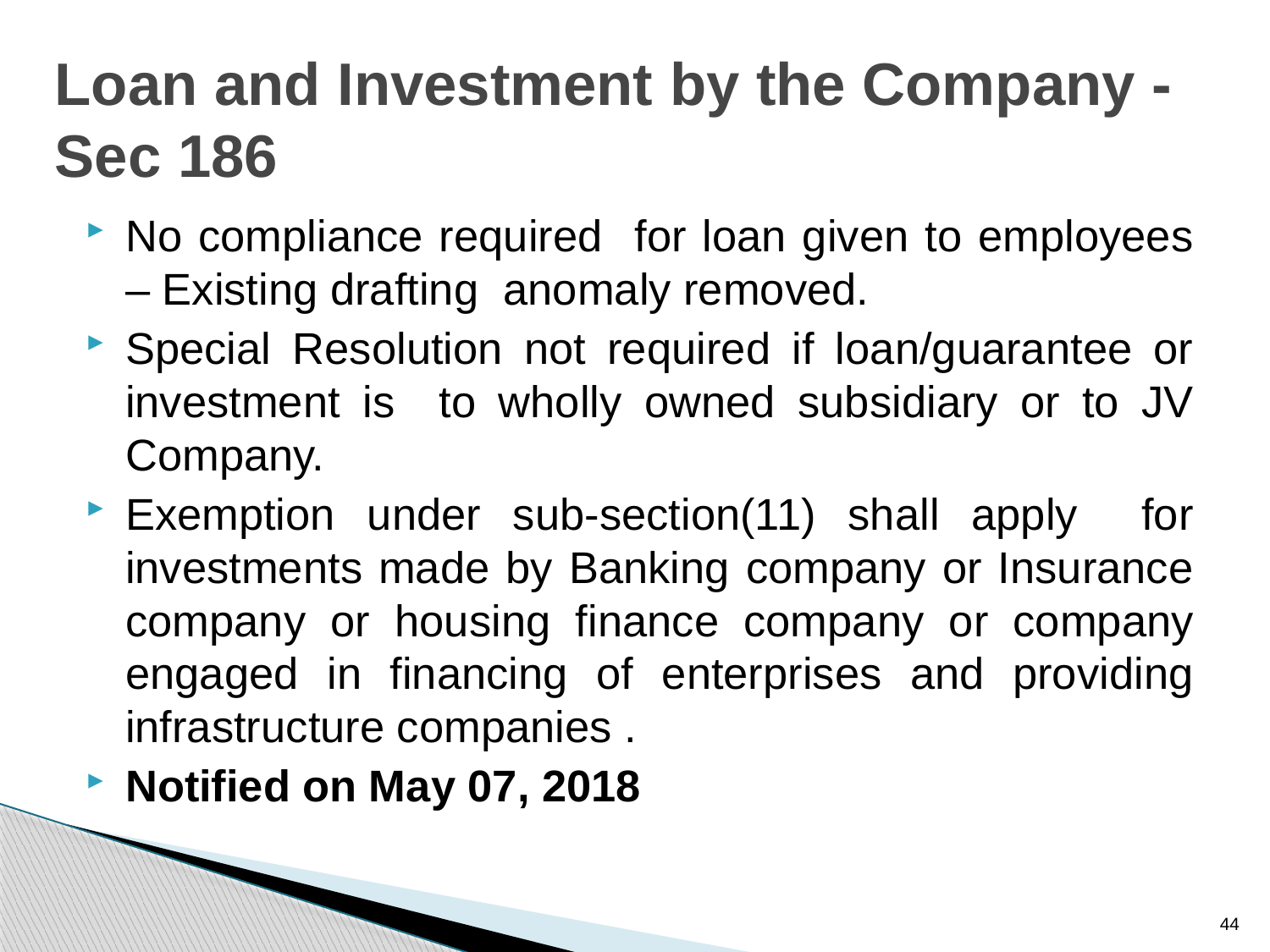

# Loan and Investment by the Company - Sec 186
No compliance required  for loan given to employees – Existing drafting  anomaly removed.
Special Resolution not required if loan/guarantee or investment is  to wholly owned subsidiary or to JV Company.
Exemption under sub-section(11) shall apply  for investments made by Banking company or Insurance company or housing finance company or company engaged in financing of enterprises and providing infrastructure companies .
Notified on May 07, 2018

44